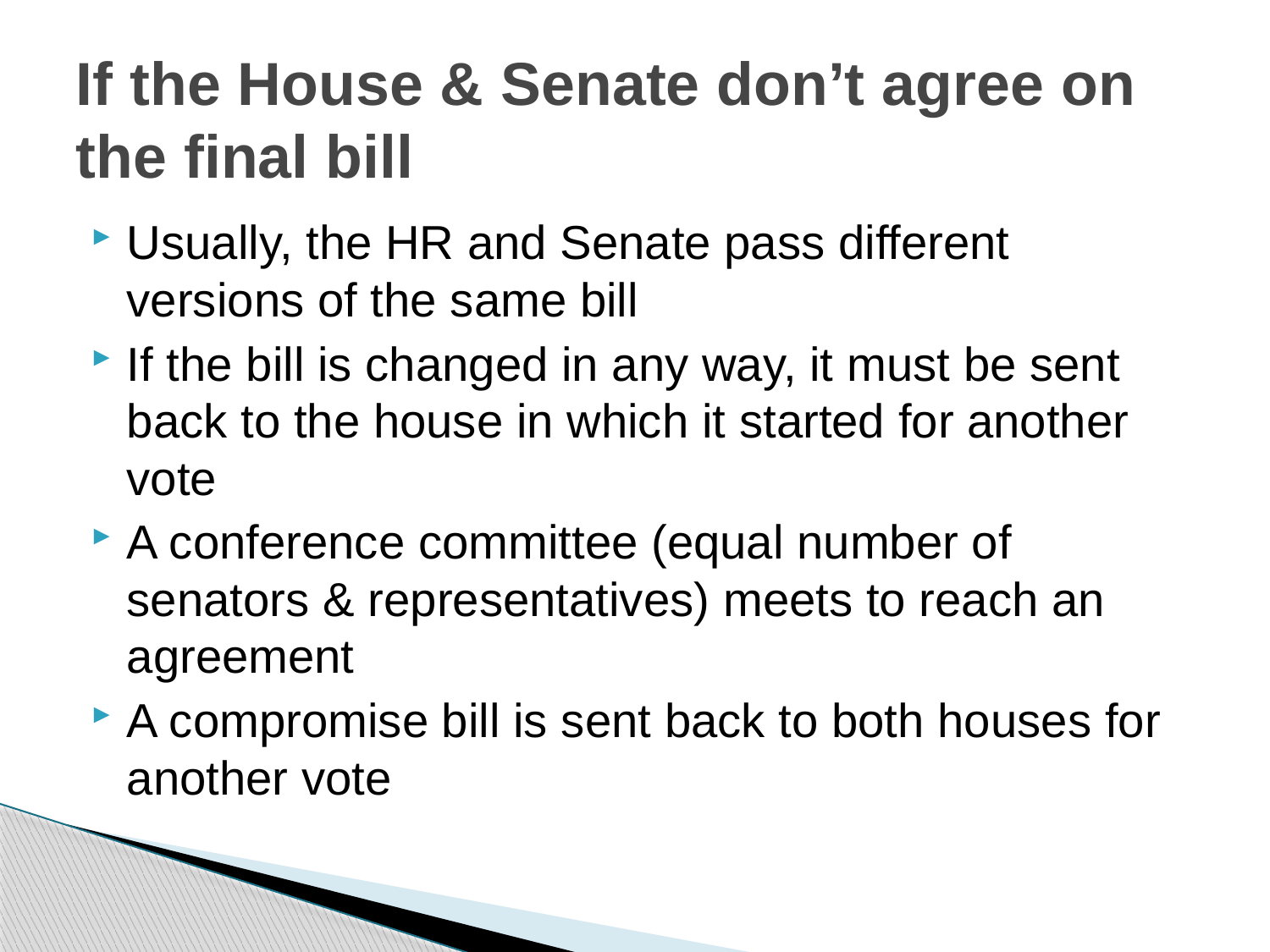

# If the House & Senate don’t agree on the final bill
Usually, the HR and Senate pass different versions of the same bill
If the bill is changed in any way, it must be sent back to the house in which it started for another vote
A conference committee (equal number of senators & representatives) meets to reach an agreement
A compromise bill is sent back to both houses for another vote